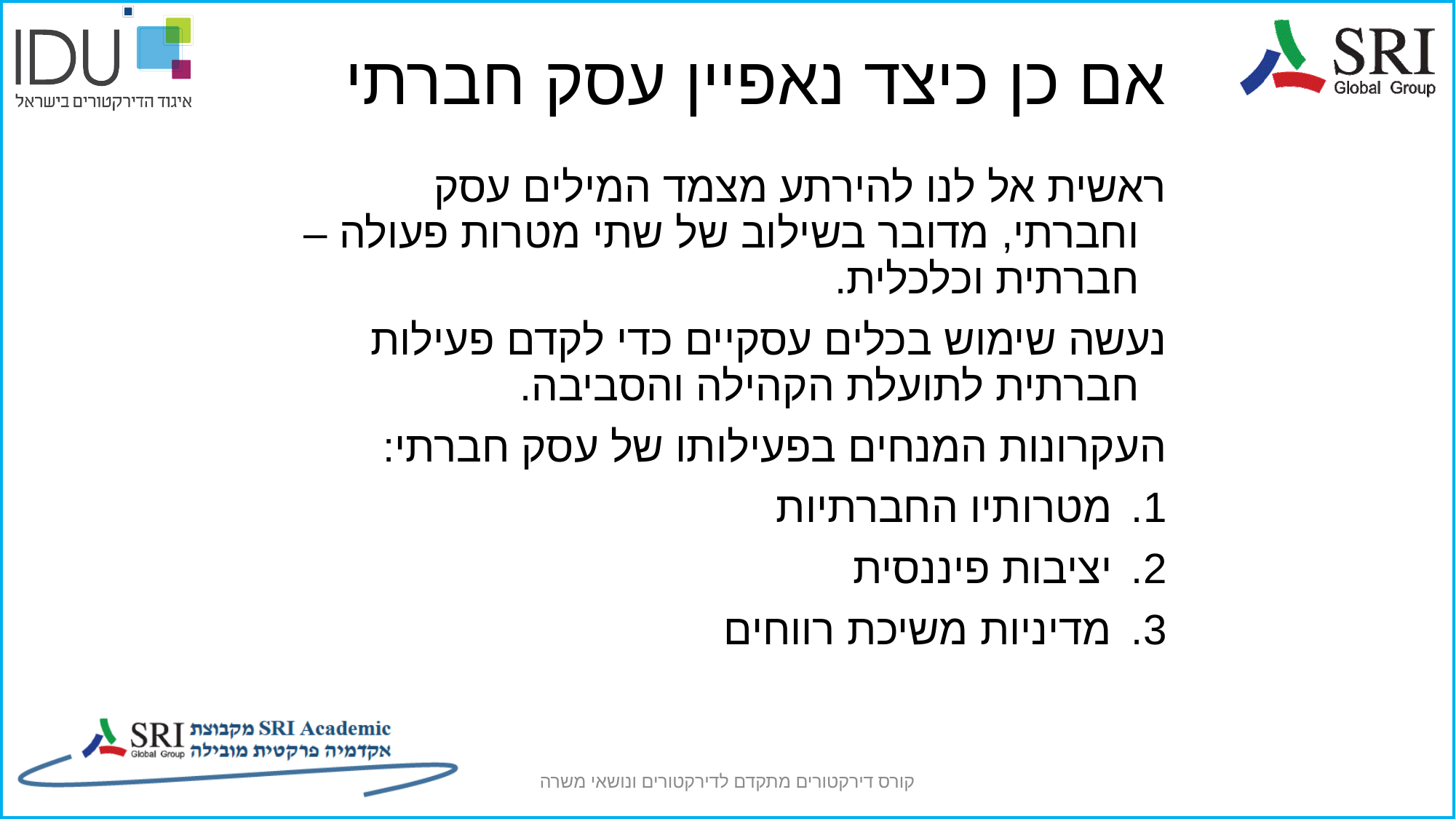

# אם כן כיצד נאפיין עסק חברתי
ראשית אל לנו להירתע מצמד המילים עסק וחברתי, מדובר בשילוב של שתי מטרות פעולה – חברתית וכלכלית.
נעשה שימוש בכלים עסקיים כדי לקדם פעילות חברתית לתועלת הקהילה והסביבה.
העקרונות המנחים בפעילותו של עסק חברתי:
מטרותיו החברתיות
יציבות פיננסית
מדיניות משיכת רווחים